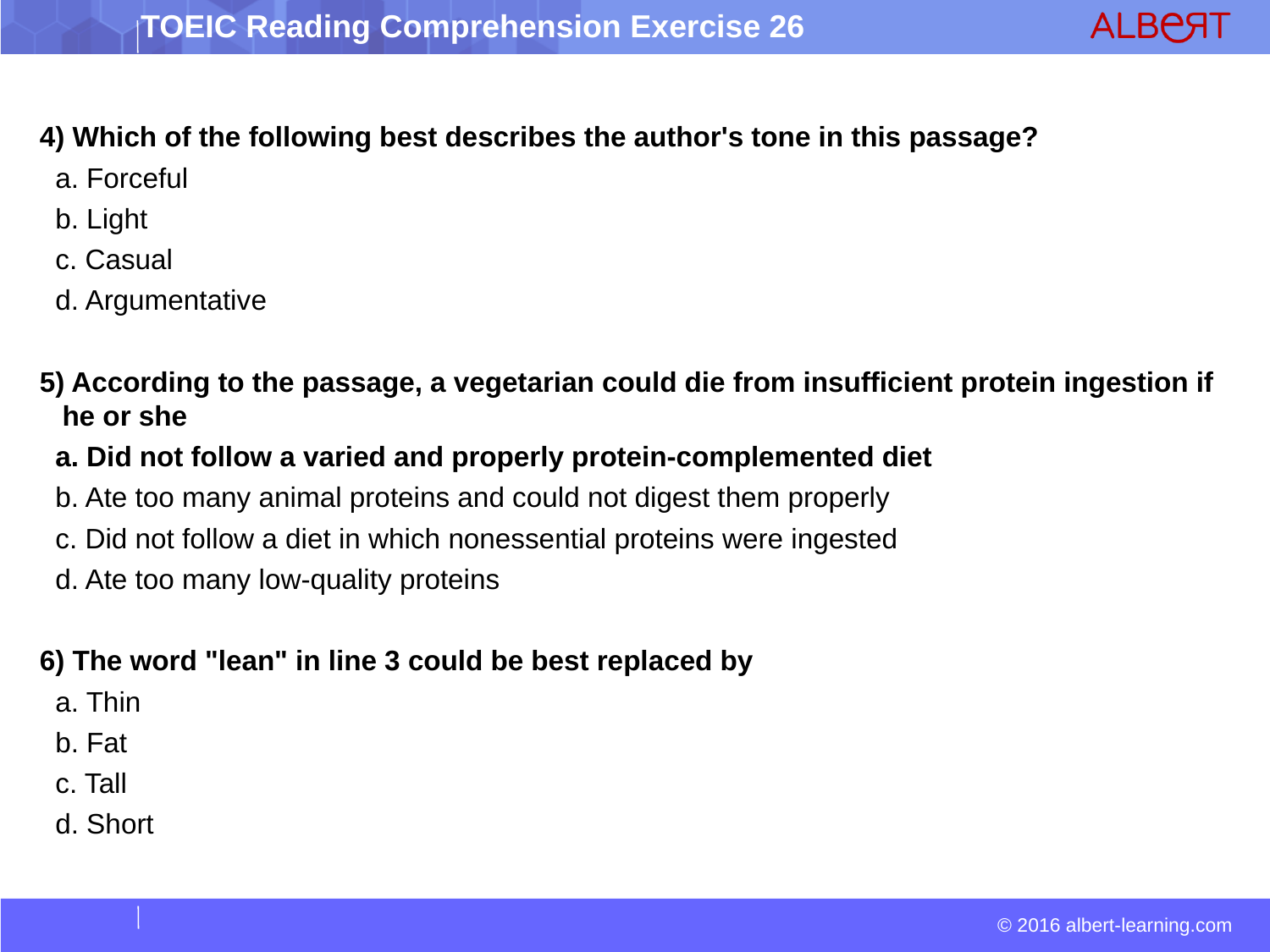

4) Which of the following best describes the author's tone in this passage?
  a. Forceful
  b. Light
  c. Casual
  d. Argumentative

5) According to the passage, a vegetarian could die from insufficient protein ingestion if he or she
  a. Did not follow a varied and properly protein-complemented diet
  b. Ate too many animal proteins and could not digest them properly
  c. Did not follow a diet in which nonessential proteins were ingested
  d. Ate too many low-quality proteins

6) The word "lean" in line 3 could be best replaced by
  a. Thin
  b. Fat
  c. Tall
  d. Short